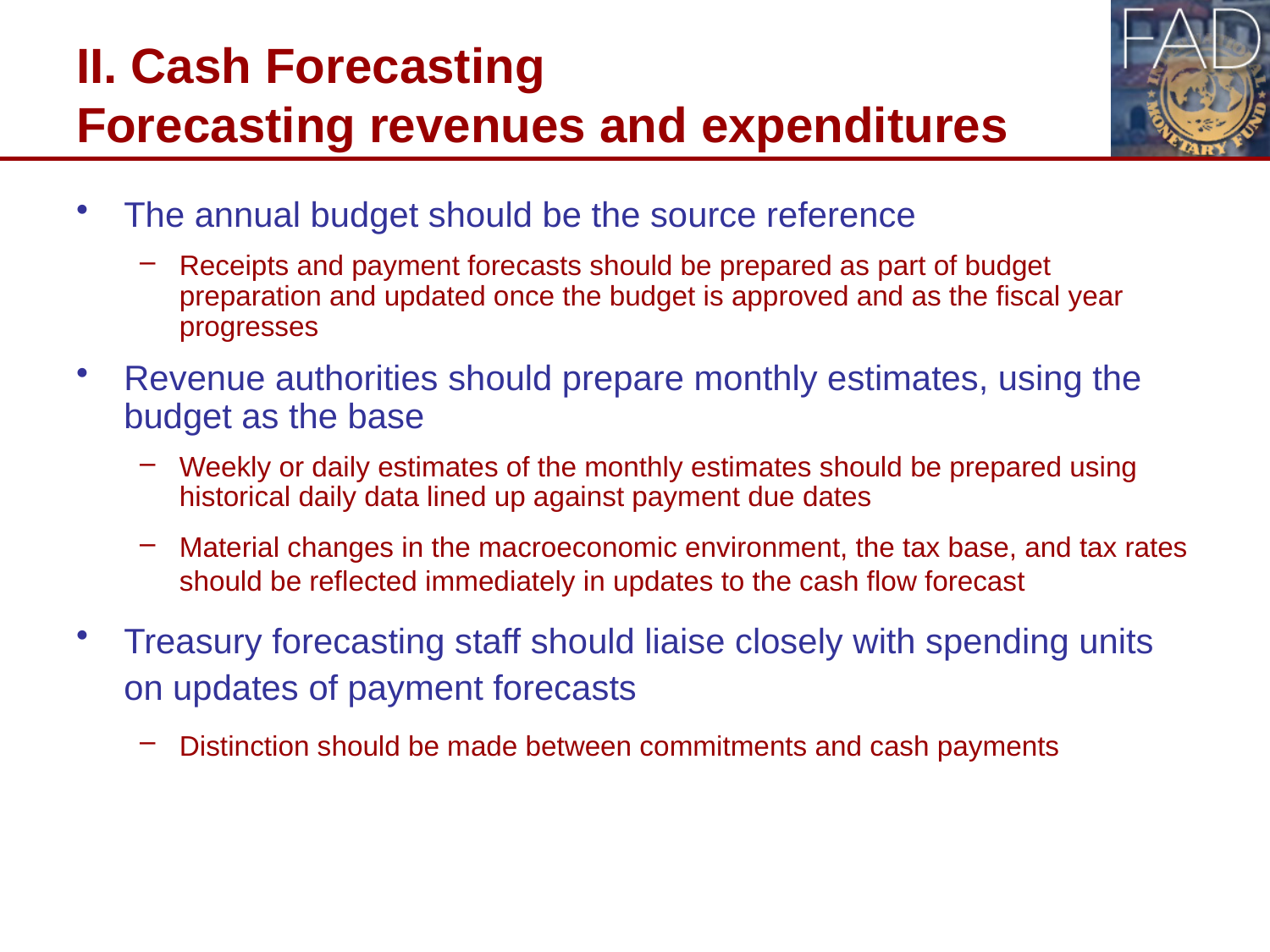

# II. Cash Forecasting Forecasting revenues and expenditures
The annual budget should be the source reference
Receipts and payment forecasts should be prepared as part of budget preparation and updated once the budget is approved and as the fiscal year progresses
Revenue authorities should prepare monthly estimates, using the budget as the base
Weekly or daily estimates of the monthly estimates should be prepared using historical daily data lined up against payment due dates
Material changes in the macroeconomic environment, the tax base, and tax rates should be reflected immediately in updates to the cash flow forecast
Treasury forecasting staff should liaise closely with spending units on updates of payment forecasts
Distinction should be made between commitments and cash payments

12